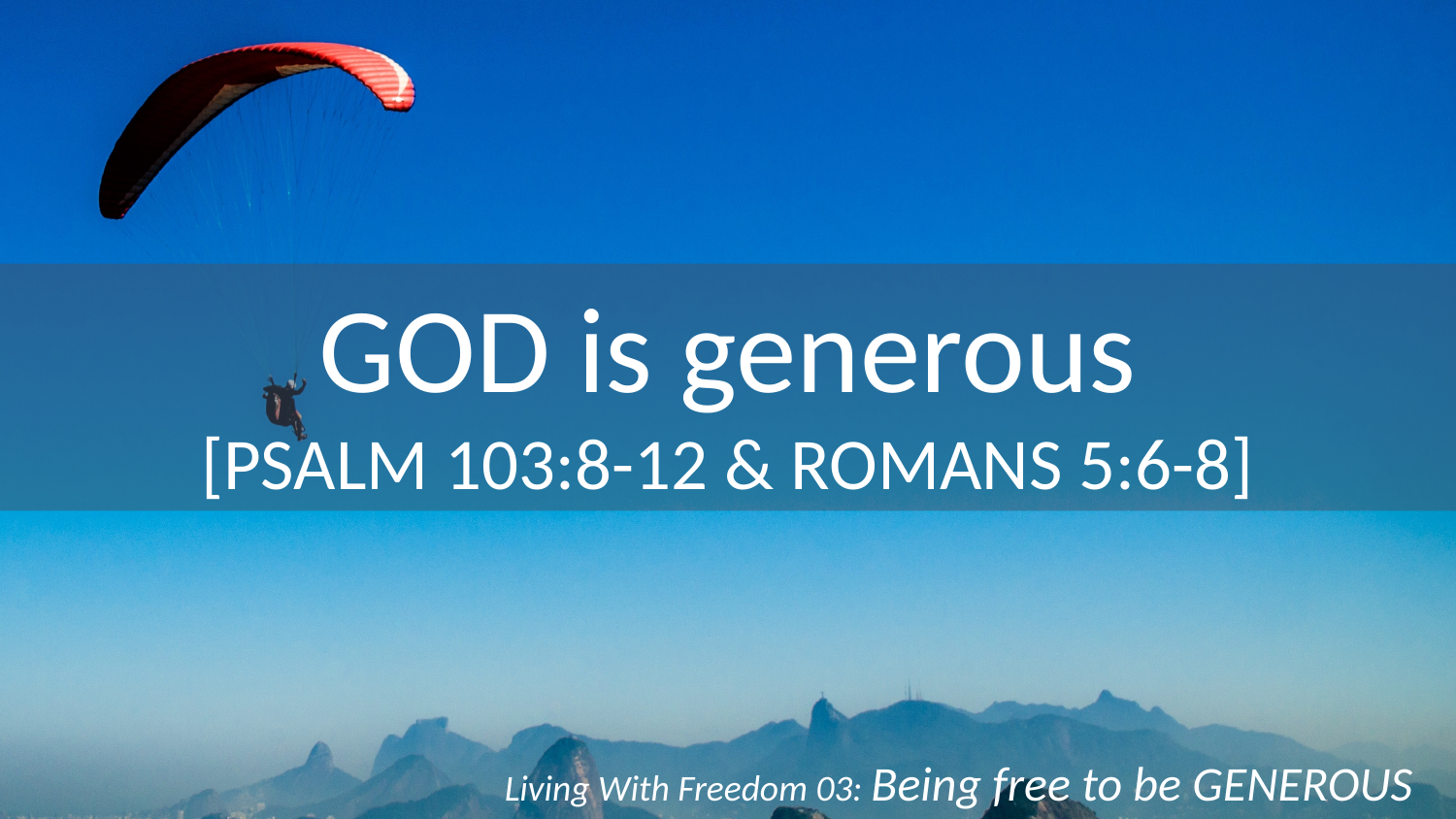

GOD is generous
[PSALM 103:8-12 & ROMANS 5:6-8]
Living With Freedom 03: Being free to be GENEROUS